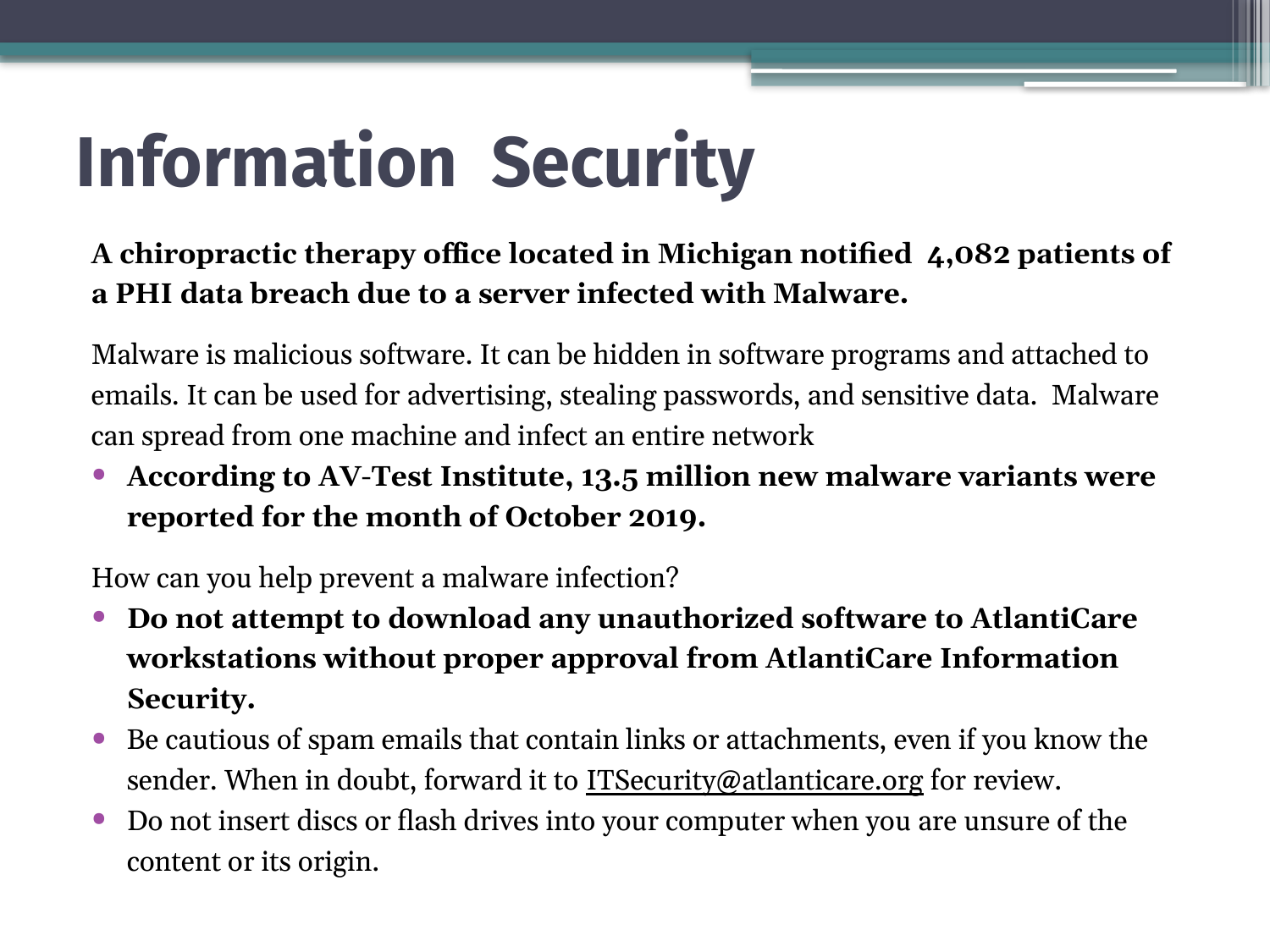

# Information  Security
A chiropractic therapy office located in Michigan notified  4,082 patients of a PHI data breach due to a server infected with Malware.

Malware is malicious software. It can be hidden in software programs and attached to emails. It can be used for advertising, stealing passwords, and sensitive data.  Malware can spread from one machine and infect an entire network
According to AV-Test Institute, 13.5 million new malware variants were reported for the month of October 2019.

How can you help prevent a malware infection?
Do not attempt to download any unauthorized software to AtlantiCare workstations without proper approval from AtlantiCare Information Security.
Be cautious of spam emails that contain links or attachments, even if you know the sender. When in doubt, forward it to ITSecurity@atlanticare.org for review.
Do not insert discs or flash drives into your computer when you are unsure of the content or its origin.